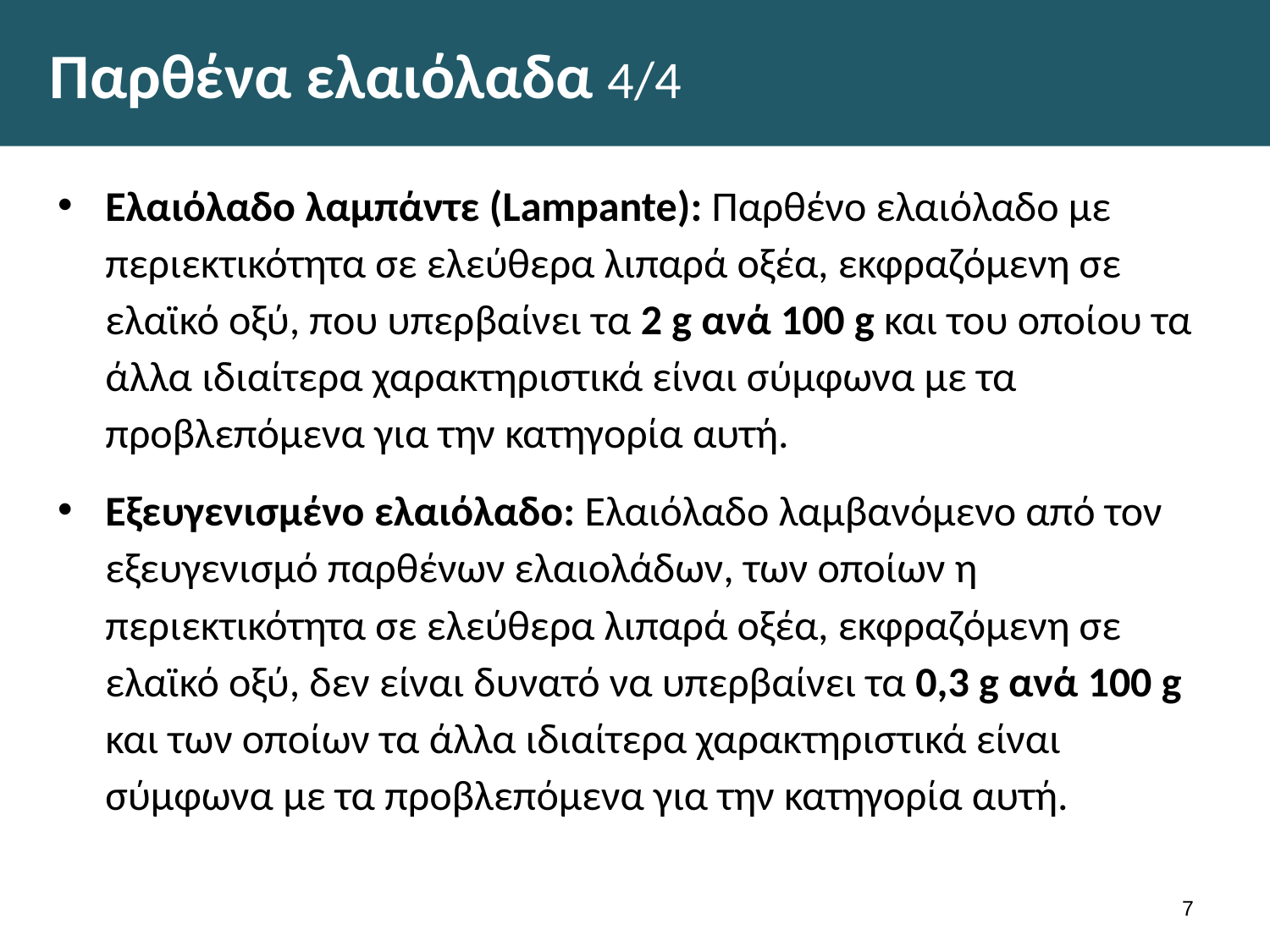

# Παρθένα ελαιόλαδα 4/4
Ελαιόλαδο λαμπάντε (Lampante): Παρθένο ελαιόλαδο με περιεκτικότητα σε ελεύθερα λιπαρά οξέα, εκφραζόμενη σε ελαϊκό οξύ, που υπερβαίνει τα 2 g ανά 100 g και του οποίου τα άλλα ιδιαίτερα χαρακτηριστικά είναι σύμφωνα με τα προβλεπόμενα για την κατηγορία αυτή.
Εξευγενισμένο ελαιόλαδο: Ελαιόλαδο λαμβανόμενο από τον εξευγενισμό παρθένων ελαιολάδων, των οποίων η περιεκτικότητα σε ελεύθερα λιπαρά οξέα, εκφραζόμενη σε ελαϊκό οξύ, δεν είναι δυνατό να υπερβαίνει τα 0,3 g ανά 100 g και των οποίων τα άλλα ιδιαίτερα χαρακτηριστικά είναι σύμφωνα με τα προβλεπόμενα για την κατηγορία αυτή.
7